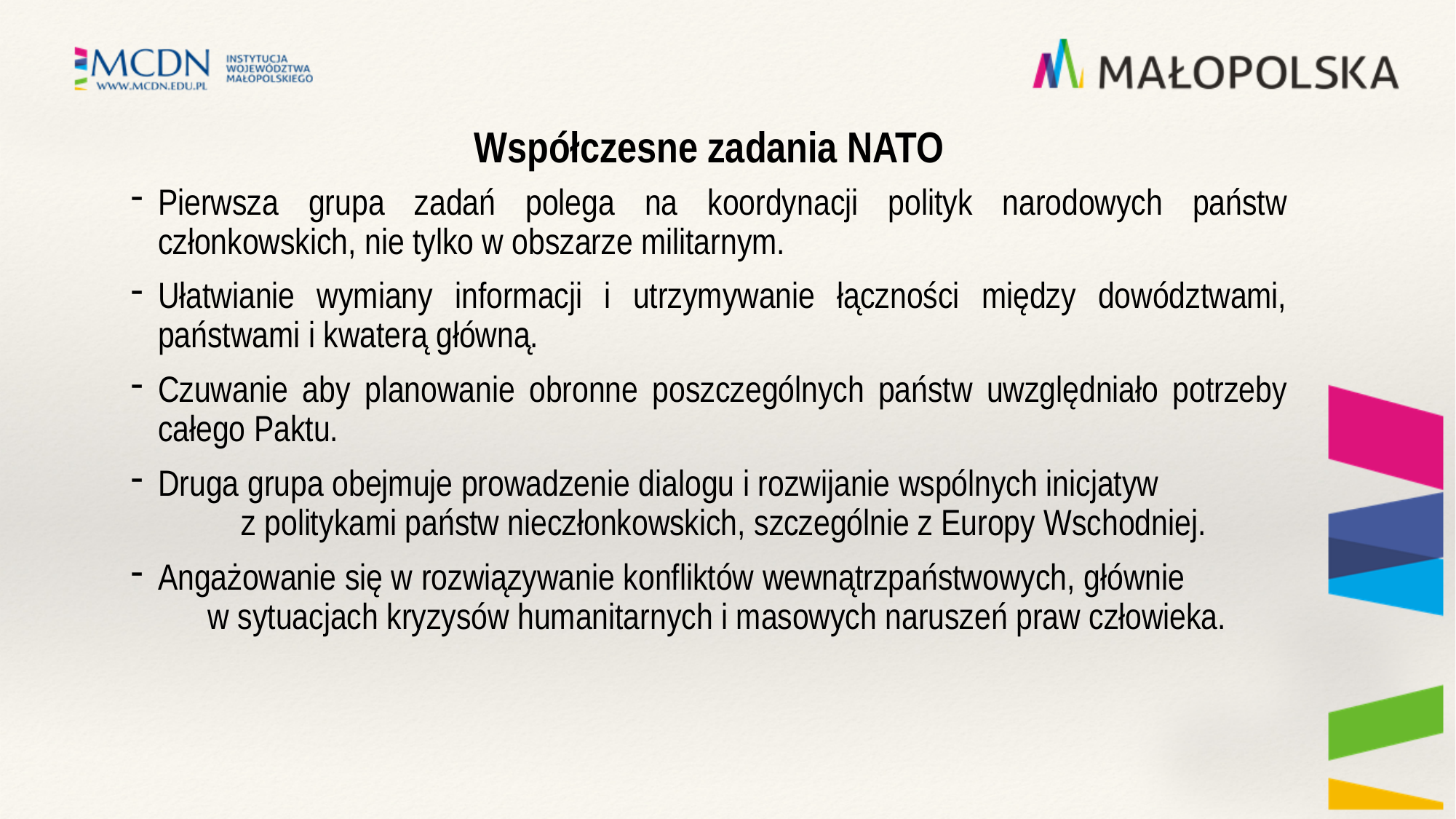

# Współczesne zadania NATO
Pierwsza grupa zadań polega na koordynacji polityk narodowych państw członkowskich, nie tylko w obszarze militarnym.
Ułatwianie wymiany informacji i utrzymywanie łączności między dowództwami, państwami i kwaterą główną.
Czuwanie aby planowanie obronne poszczególnych państw uwzględniało potrzeby całego Paktu.
Druga grupa obejmuje prowadzenie dialogu i rozwijanie wspólnych inicjatyw                          z politykami państw nieczłonkowskich, szczególnie z Europy Wschodniej.
Angażowanie się w rozwiązywanie konfliktów wewnątrzpaństwowych, głównie                   w sytuacjach kryzysów humanitarnych i masowych naruszeń praw człowieka.